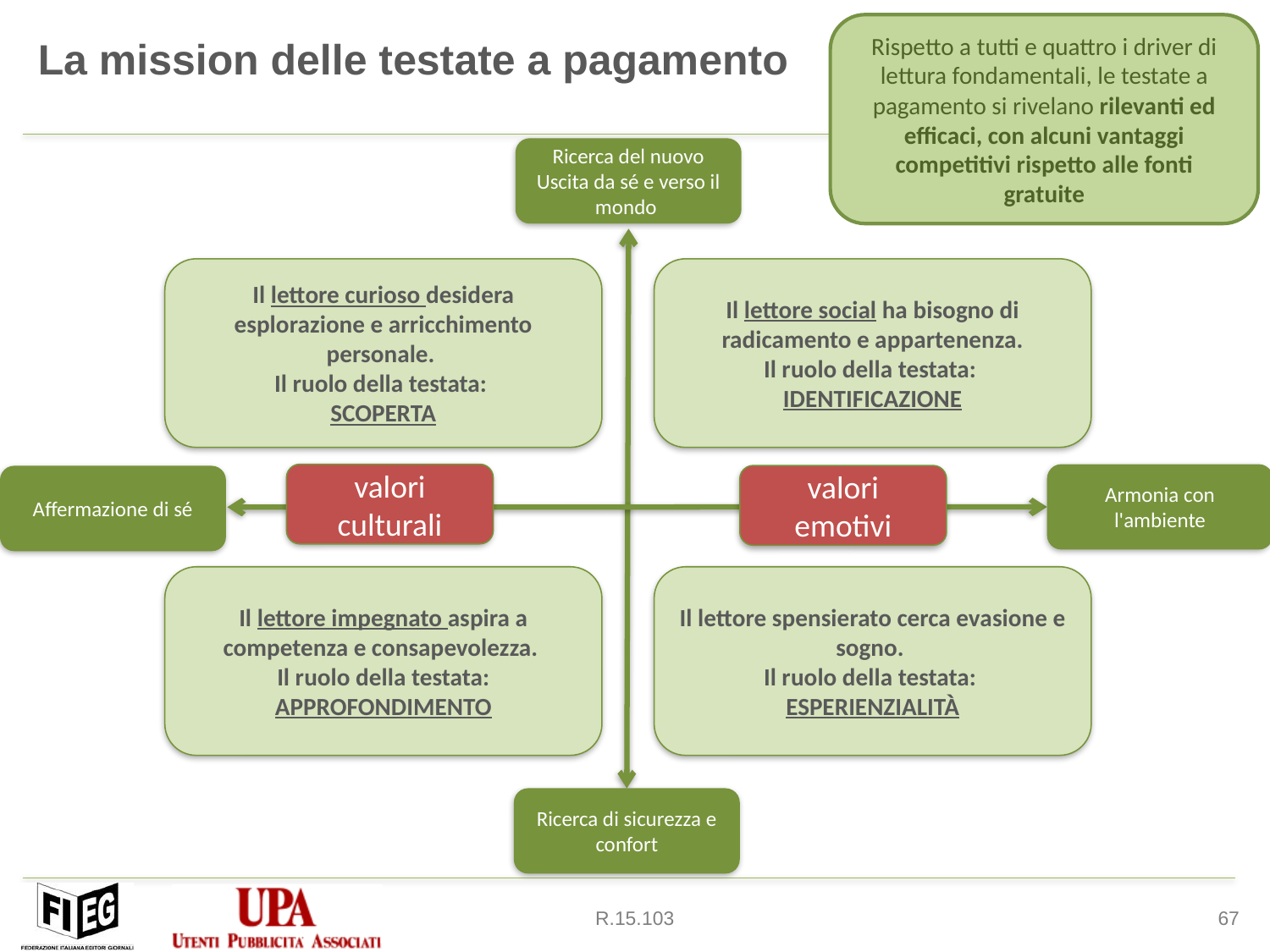

Rispetto a tutti e quattro i driver di lettura fondamentali, le testate a pagamento si rivelano rilevanti ed efficaci, con alcuni vantaggi competitivi rispetto alle fonti gratuite
La mission delle testate a pagamento
Ricerca del nuovo
Uscita da sé e verso il mondo
Il lettore curioso desidera esplorazione e arricchimento personale.
Il ruolo della testata:
SCOPERTA
Il lettore social ha bisogno di radicamento e appartenenza.
Il ruolo della testata:
IDENTIFICAZIONE
valori culturali
Armonia con l'ambiente
valori emotivi
Affermazione di sé
Il lettore impegnato aspira a competenza e consapevolezza.
Il ruolo della testata:
APPROFONDIMENTO
Il lettore spensierato cerca evasione e sogno.
Il ruolo della testata:
ESPERIENZIALITÀ
Ricerca di sicurezza e confort